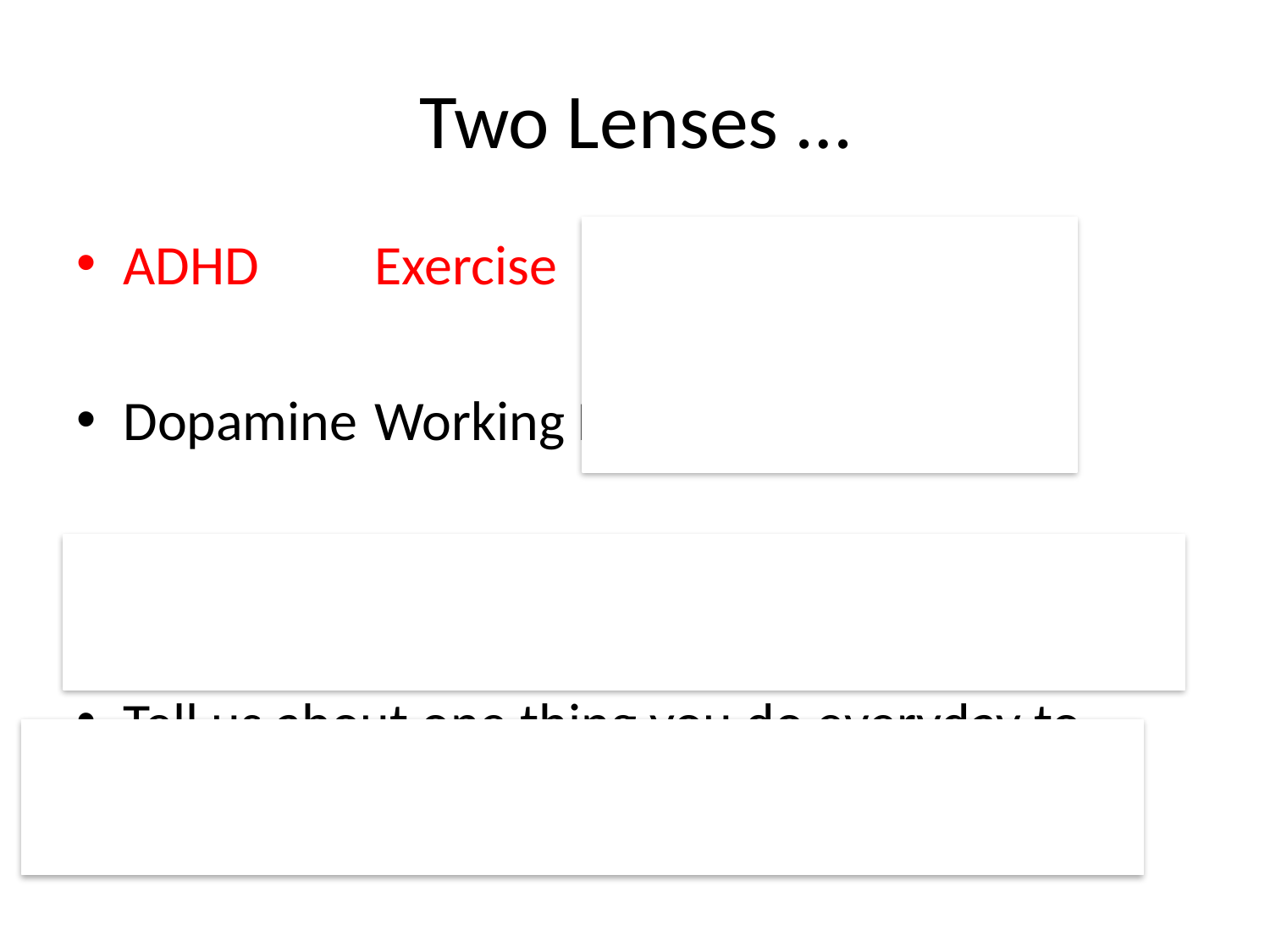

# Two Lenses …

ADHD										Exercise

Dopamine					Working Memory

Tell us about one thing you do everyday to include physical exercise in your teaching
Tell us about one thing you do everyday to help grow your students’ working memory